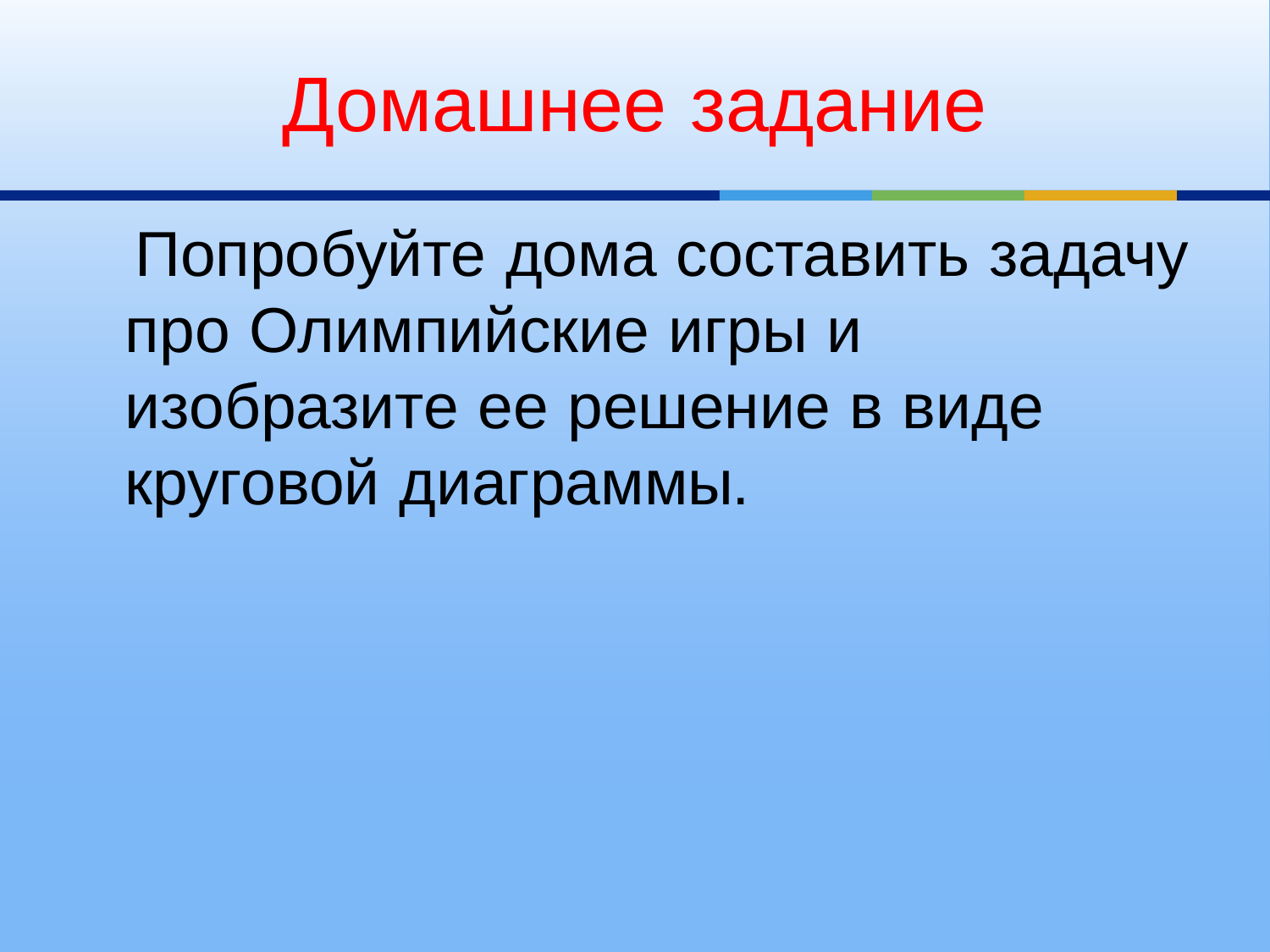

# Домашнее задание
   Попробуйте дома составить задачу про Олимпийские игры и изобразите ее решение в виде круговой диаграммы.